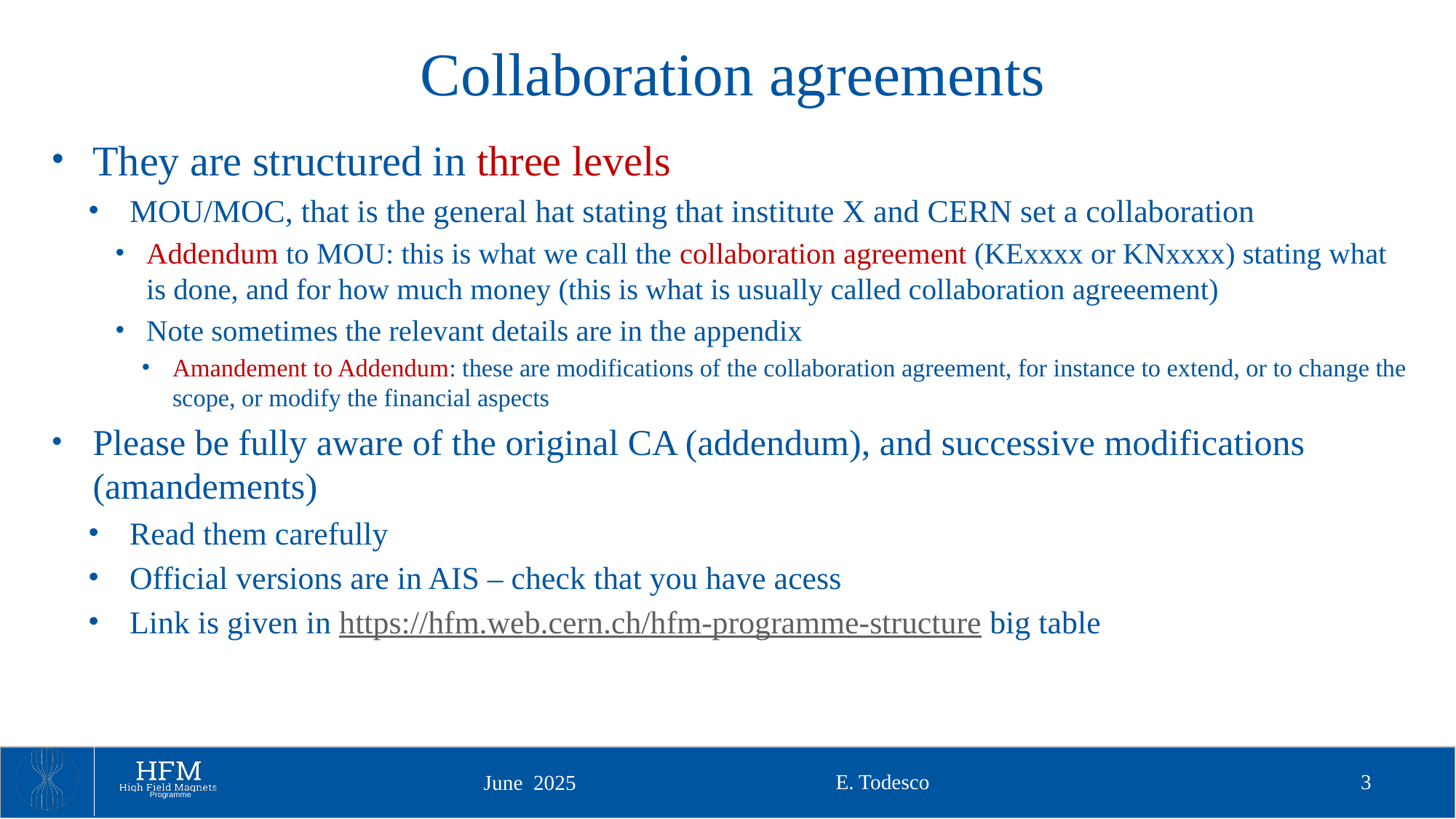

# Collaboration agreements
They are structured in three levels
MOU/MOC, that is the general hat stating that institute X and CERN set a collaboration
Addendum to MOU: this is what we call the collaboration agreement (KExxxx or KNxxxx) stating what is done, and for how much money (this is what is usually called collaboration agreeement)
Note sometimes the relevant details are in the appendix
Amandement to Addendum: these are modifications of the collaboration agreement, for instance to extend, or to change the scope, or modify the financial aspects
Please be fully aware of the original CA (addendum), and successive modifications (amandements)
Read them carefully
Official versions are in AIS – check that you have acess
Link is given in https://hfm.web.cern.ch/hfm-programme-structure big table
E. Todesco
3
June  2025